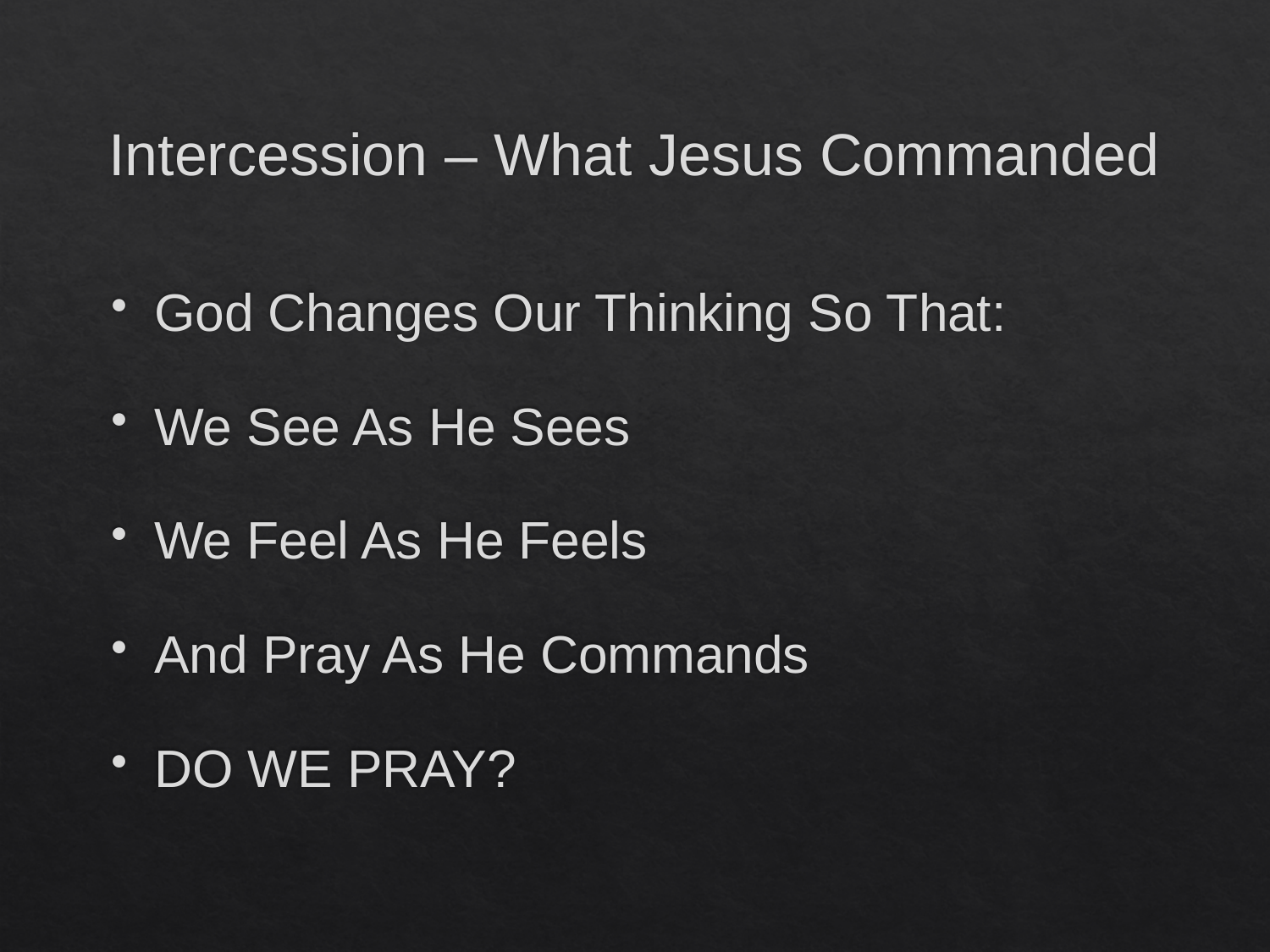

# Intercession – What Jesus Commanded
God Changes Our Thinking So That:
We See As He Sees
We Feel As He Feels
And Pray As He Commands
DO WE PRAY?